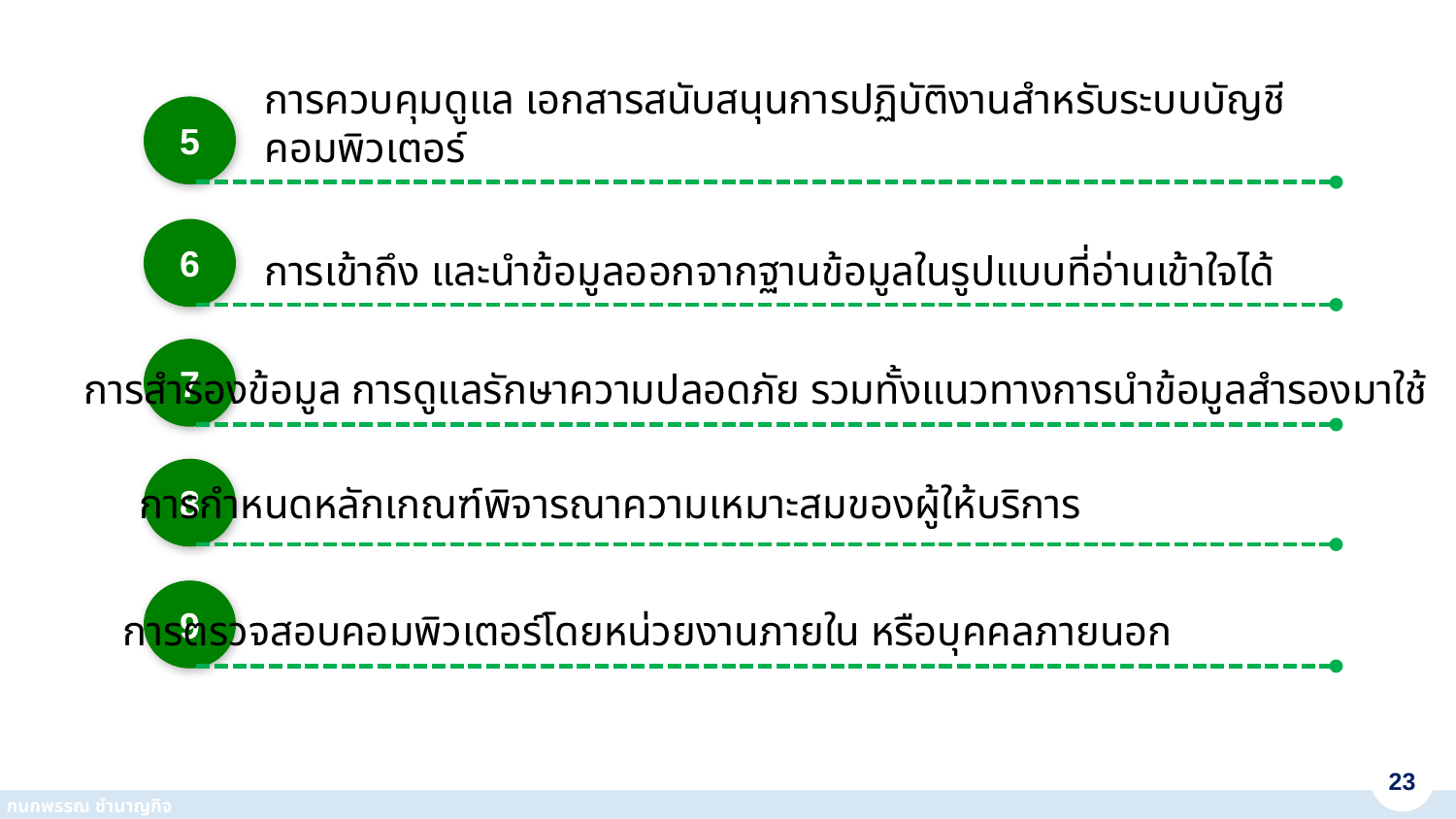

5
การควบคุมดูแล เอกสารสนับสนุนการปฏิบัติงานสำหรับระบบบัญชีคอมพิวเตอร์
6
การเข้าถึง และนำข้อมูลออกจากฐานข้อมูลในรูปแบบที่อ่านเข้าใจได้
7
การสำรองข้อมูล การดูแลรักษาความปลอดภัย รวมทั้งแนวทางการนำข้อมูลสำรองมาใช้
8
การกำหนดหลักเกณฑ์พิจารณาความเหมาะสมของผู้ให้บริการ
9
การตรวจสอบคอมพิวเตอร์โดยหน่วยงานภายใน หรือบุคคลภายนอก